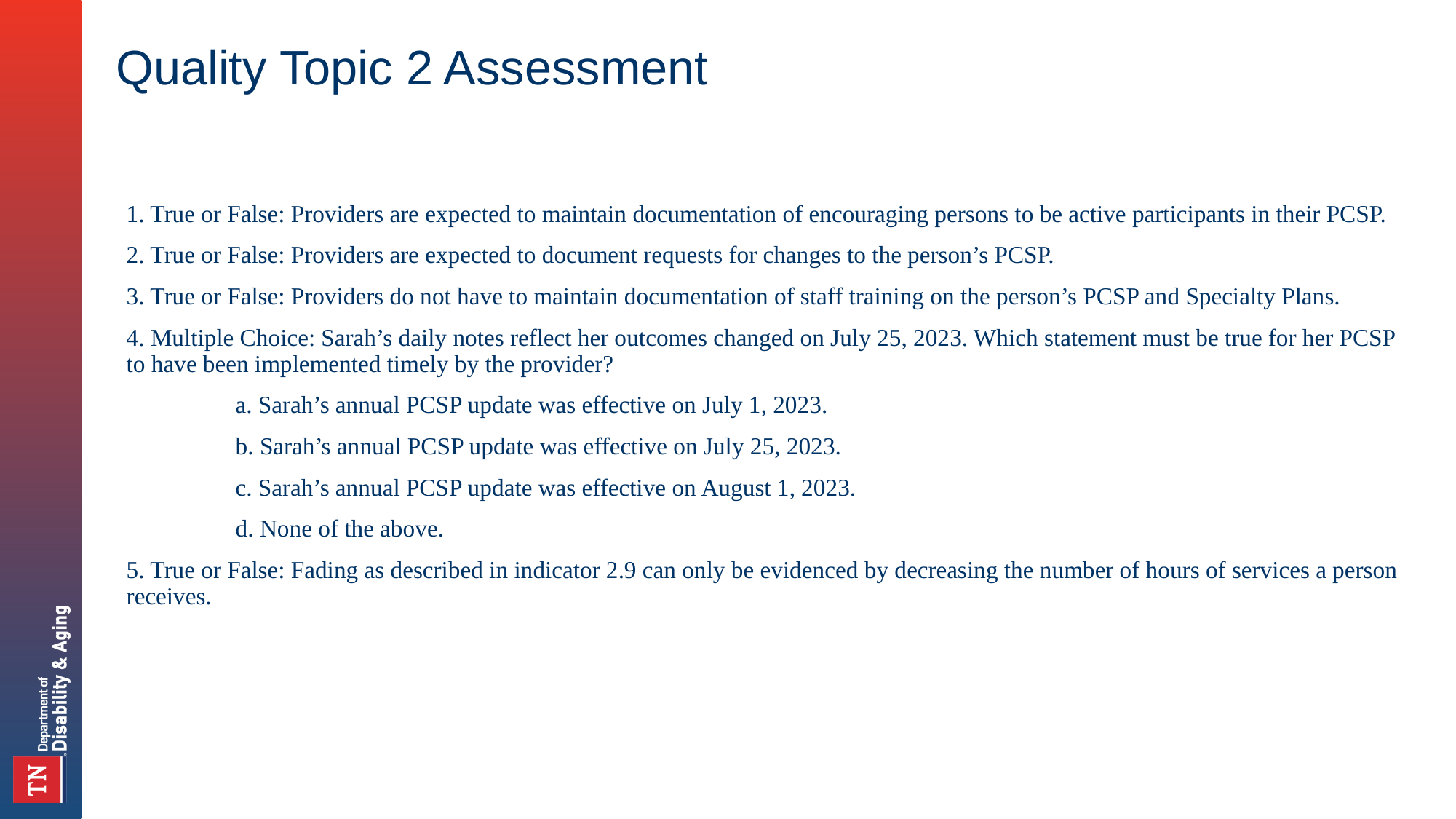

# Quality Topic 2 Assessment
1. True or False: Providers are expected to maintain documentation of encouraging persons to be active participants in their PCSP.
2. True or False: Providers are expected to document requests for changes to the person’s PCSP.
3. True or False: Providers do not have to maintain documentation of staff training on the person’s PCSP and Specialty Plans.
4. Multiple Choice: Sarah’s daily notes reflect her outcomes changed on July 25, 2023. Which statement must be true for her PCSP to have been implemented timely by the provider?
	a. Sarah’s annual PCSP update was effective on July 1, 2023.
	b. Sarah’s annual PCSP update was effective on July 25, 2023.
	c. Sarah’s annual PCSP update was effective on August 1, 2023.
	d. None of the above.
5. True or False: Fading as described in indicator 2.9 can only be evidenced by decreasing the number of hours of services a person receives.